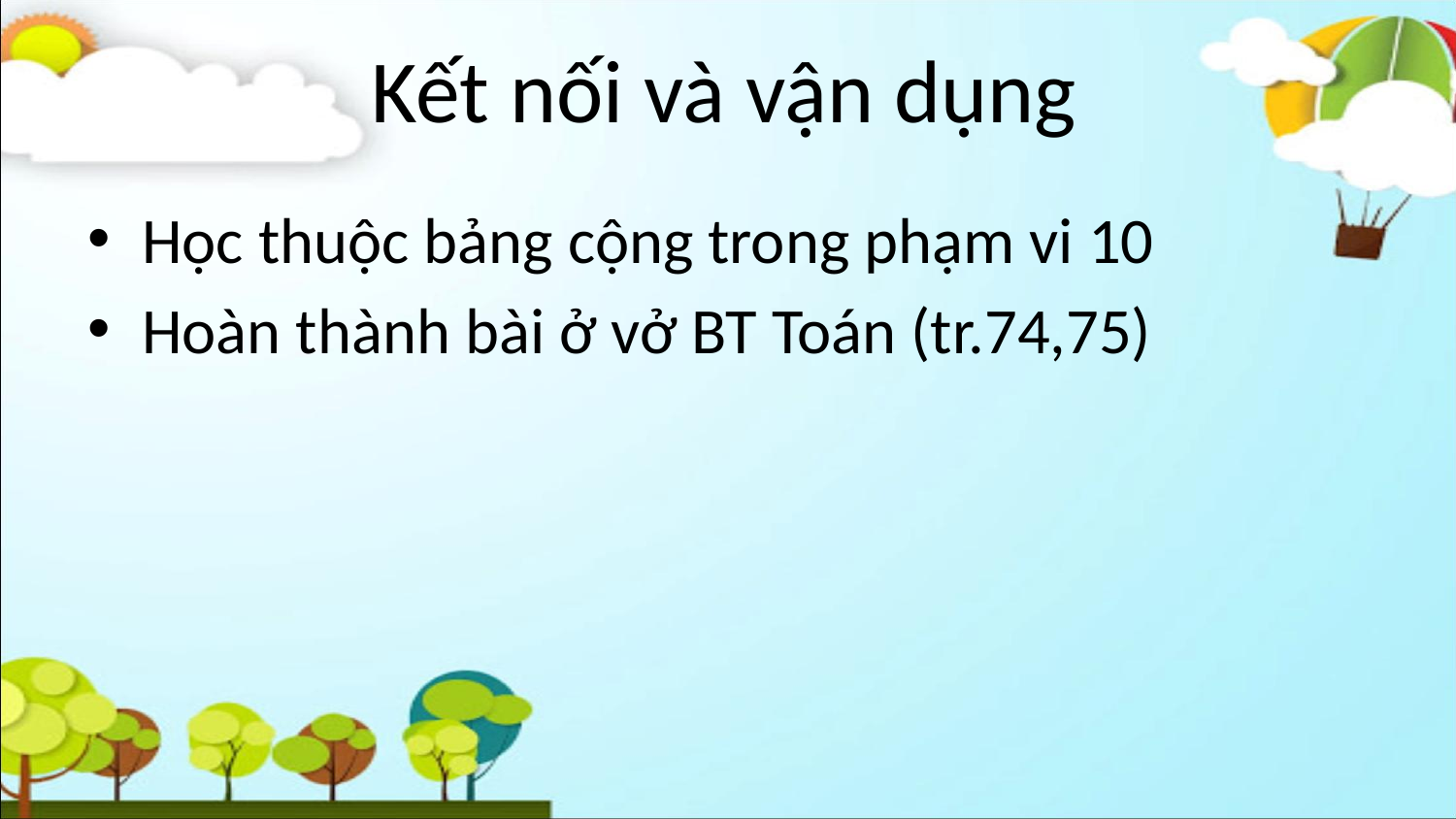

# Kết nối và vận dụng
Học thuộc bảng cộng trong phạm vi 10
Hoàn thành bài ở vở BT Toán (tr.74,75)